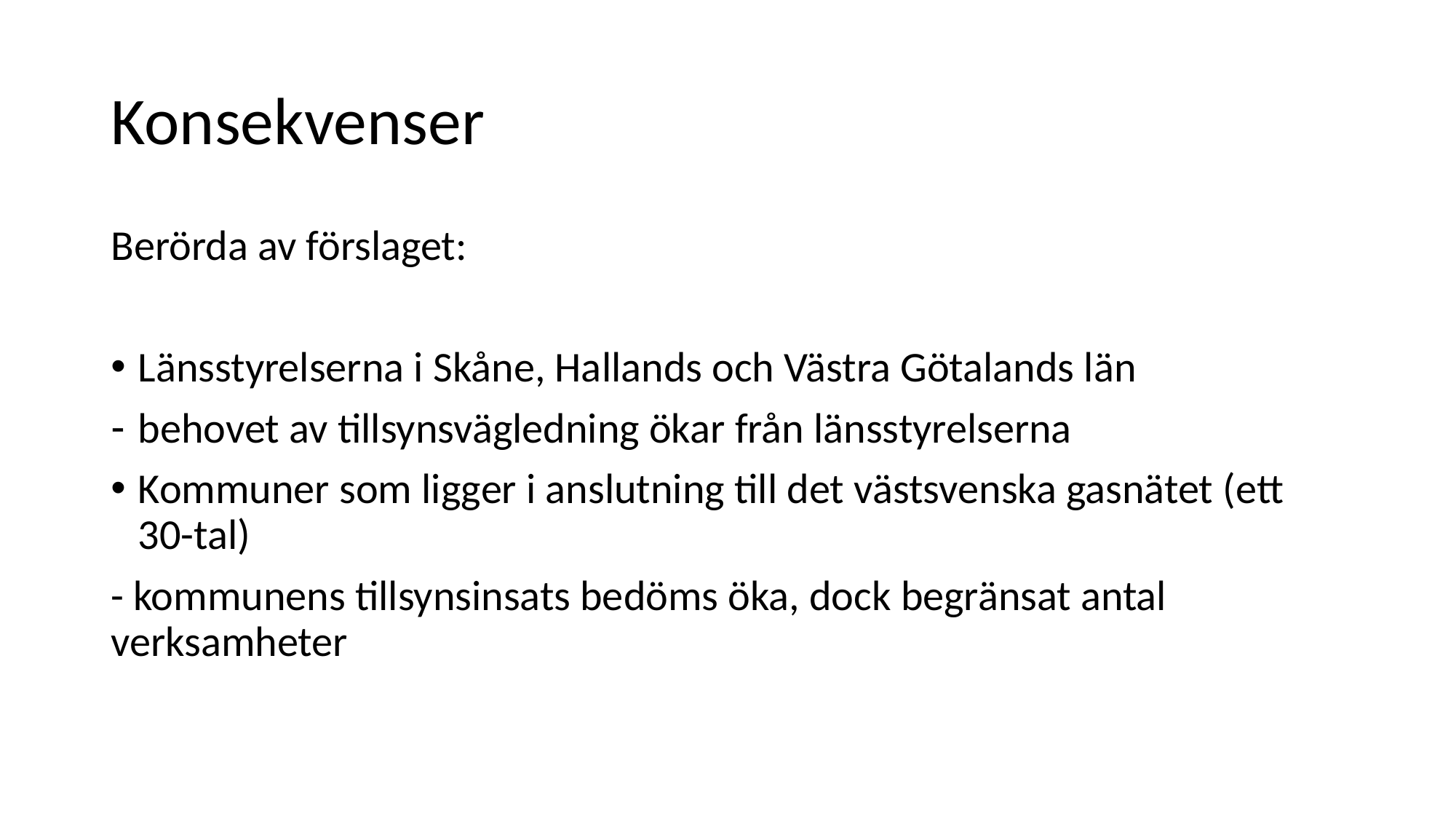

# Konsekvenser
Berörda av förslaget:

Länsstyrelserna i Skåne, Hallands och Västra Götalands län
behovet av tillsynsvägledning ökar från länsstyrelserna
Kommuner som ligger i anslutning till det västsvenska gasnätet (ett 30-tal)
- kommunens tillsynsinsats bedöms öka, dock begränsat antal     verksamheter